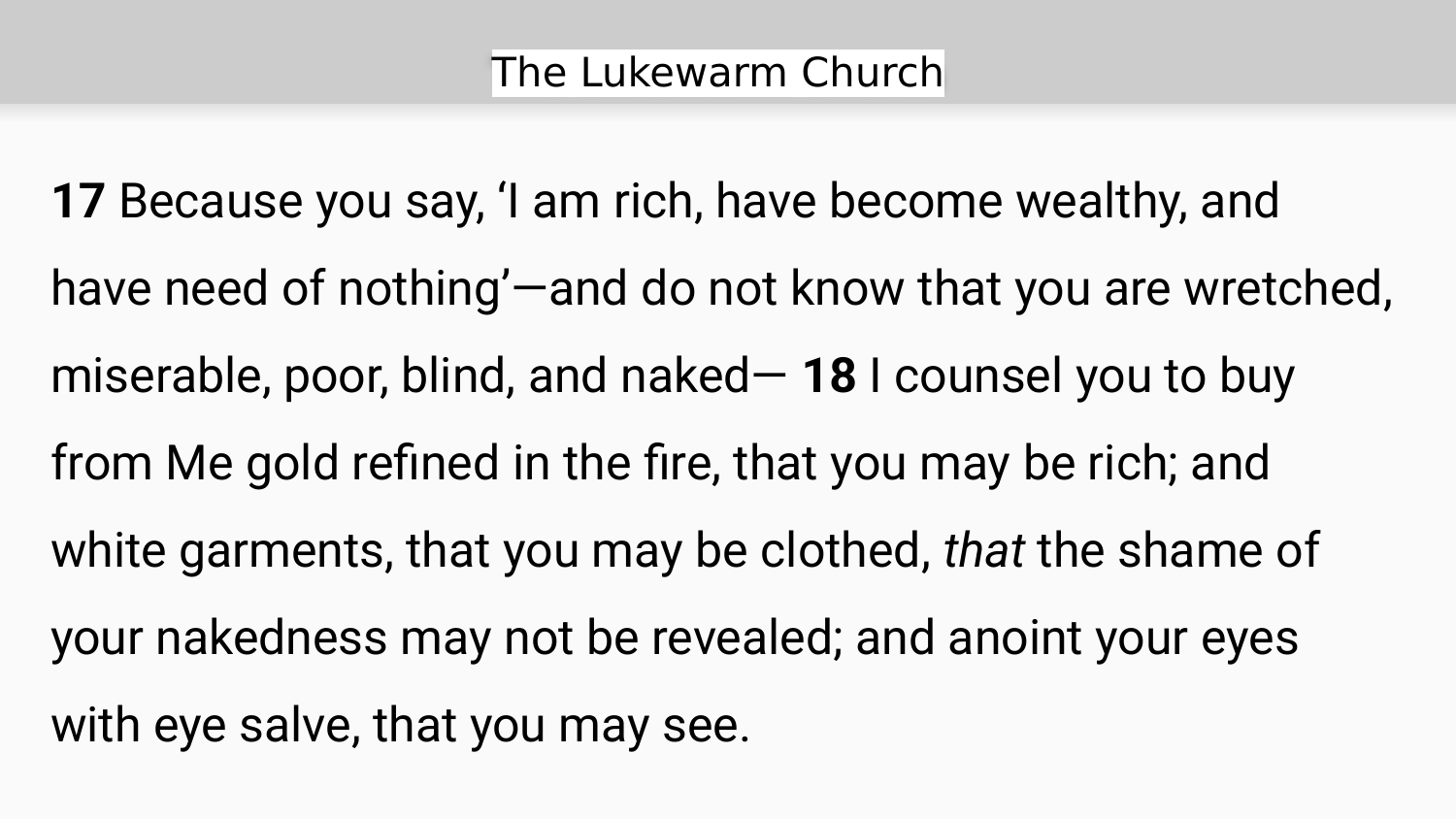

# The Lukewarm Church

17 Because you say, ‘I am rich, have become wealthy, and have need of nothing’—and do not know that you are wretched, miserable, poor, blind, and naked— 18 I counsel you to buy from Me gold refined in the fire, that you may be rich; and white garments, that you may be clothed, that the shame of your nakedness may not be revealed; and anoint your eyes with eye salve, that you may see.